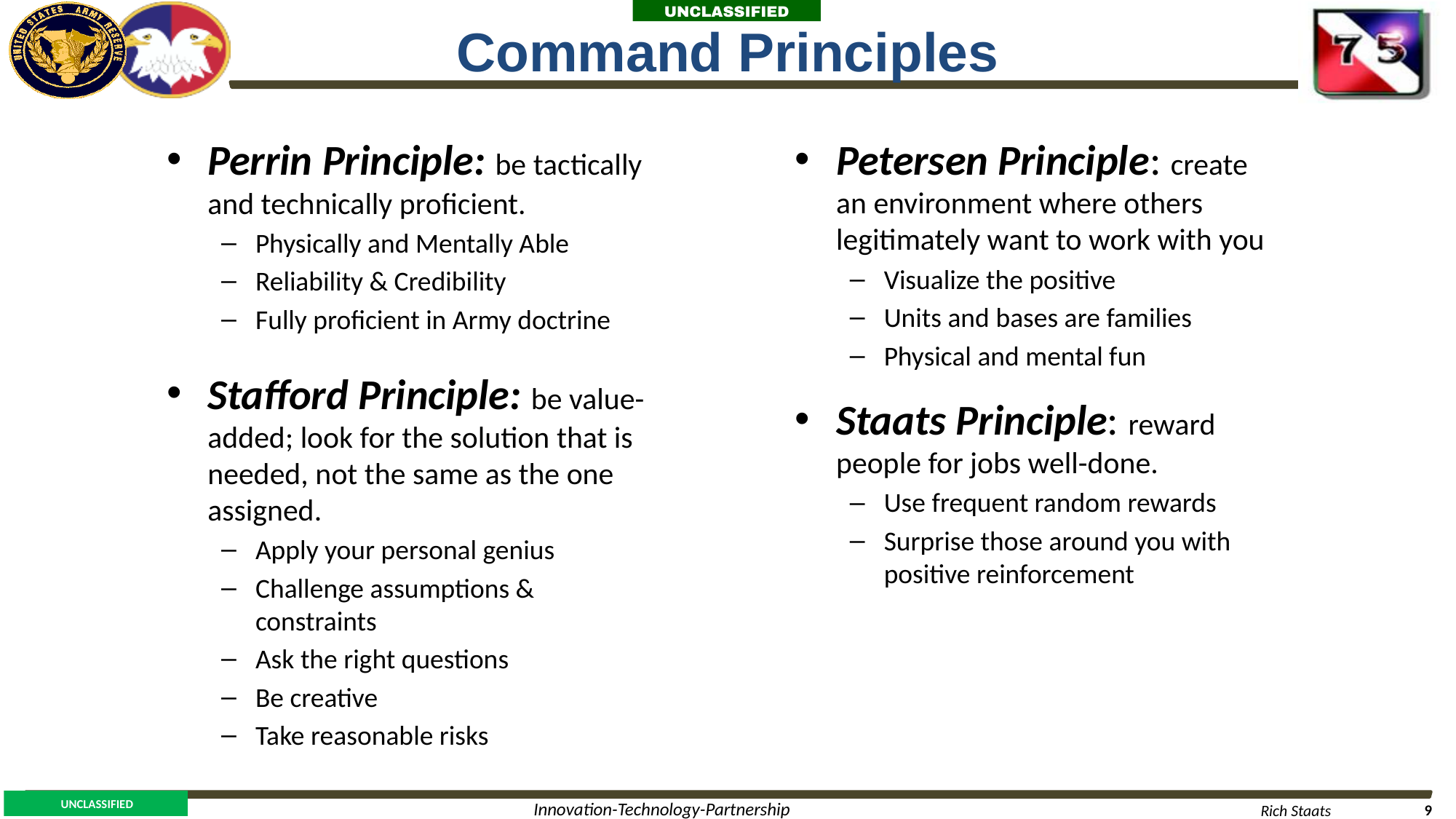

# Command Principles
Perrin Principle: be tactically and technically proficient.
Physically and Mentally Able
Reliability & Credibility
Fully proficient in Army doctrine

Stafford Principle: be value-added; look for the solution that is needed, not the same as the one assigned.
Apply your personal genius
Challenge assumptions & constraints
Ask the right questions
Be creative
Take reasonable risks
Petersen Principle: create an environment where others legitimately want to work with you
Visualize the positive
Units and bases are families
Physical and mental fun

Staats Principle: reward people for jobs well-done.
Use frequent random rewards
Surprise those around you with positive reinforcement